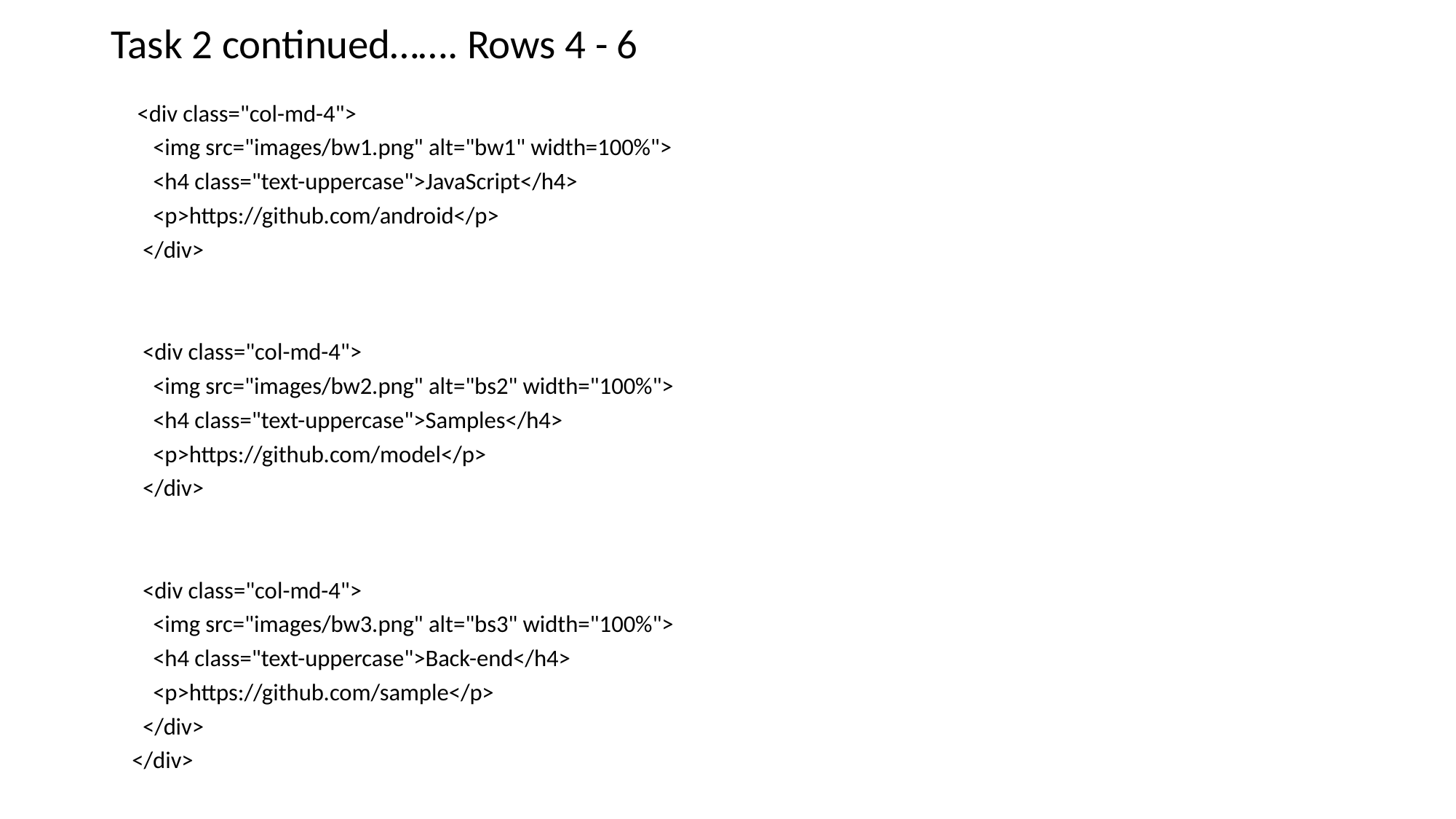

# Task 2 continued……. Rows 4 - 6
     <div class="col-md-4">
        <img src="images/bw1.png" alt="bw1" width=100%">
        <h4 class="text-uppercase">JavaScript</h4>
        <p>https://github.com/android</p>
      </div>

      <div class="col-md-4">
        <img src="images/bw2.png" alt="bs2" width="100%">
        <h4 class="text-uppercase">Samples</h4>
        <p>https://github.com/model</p>
      </div>

      <div class="col-md-4">
        <img src="images/bw3.png" alt="bs3" width="100%">
        <h4 class="text-uppercase">Back-end</h4>
        <p>https://github.com/sample</p>
      </div>
    </div>